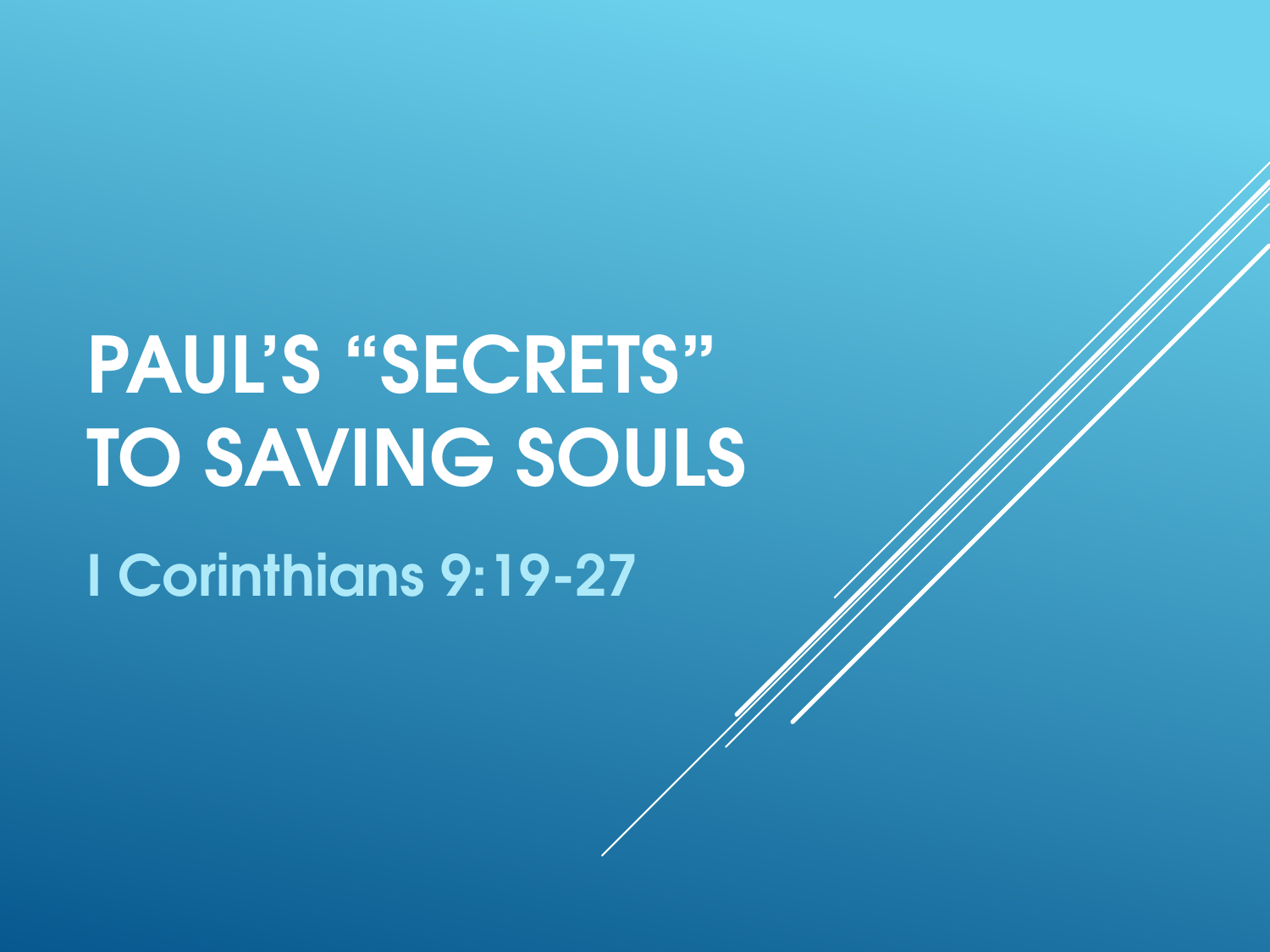

# Paul’s “secrets” To saving souls
I Corinthians 9:19-27